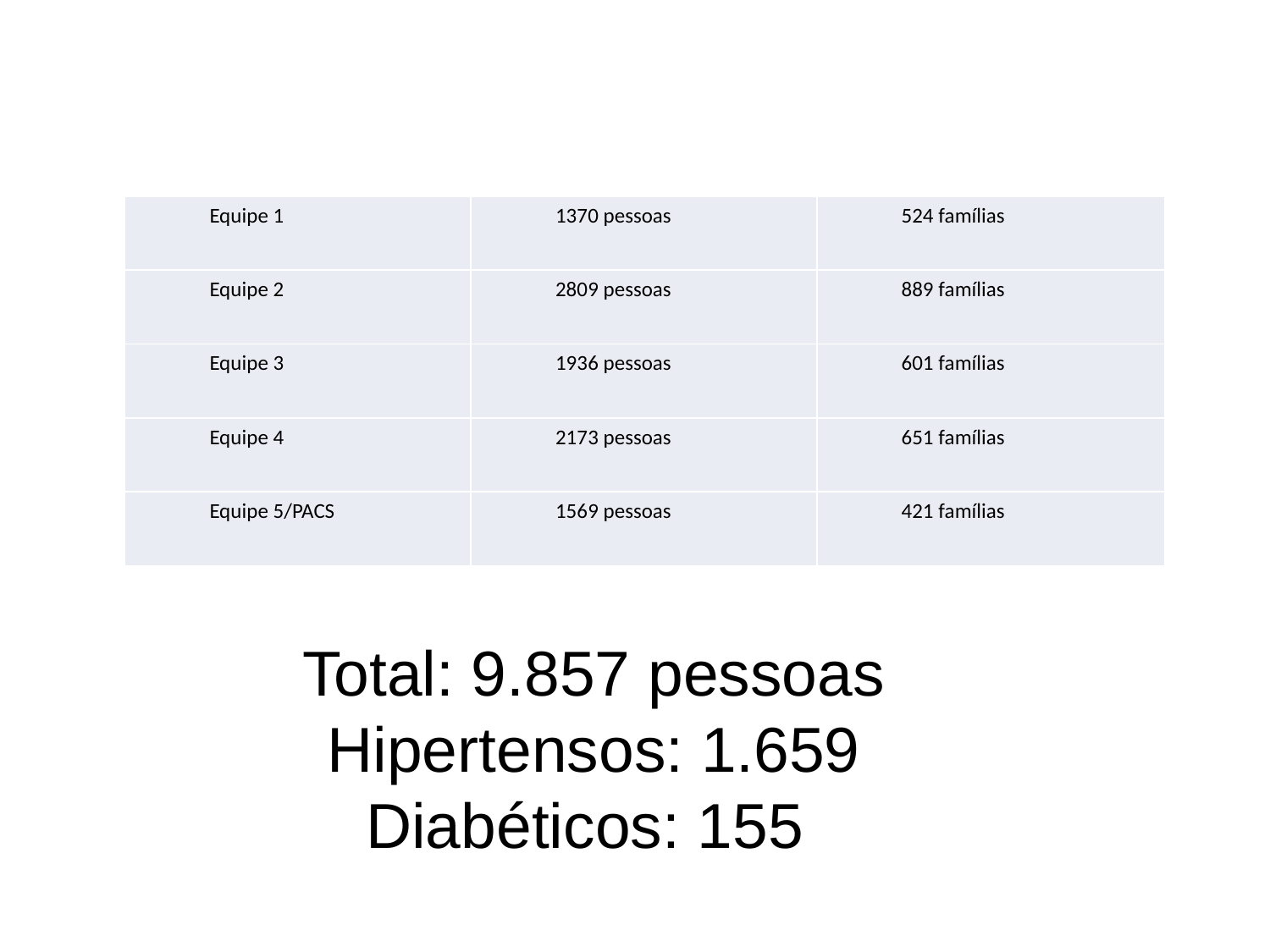

| Equipe 1 | 1370 pessoas | 524 famílias |
| --- | --- | --- |
| Equipe 2 | 2809 pessoas | 889 famílias |
| Equipe 3 | 1936 pessoas | 601 famílias |
| Equipe 4 | 2173 pessoas | 651 famílias |
| Equipe 5/PACS | 1569 pessoas | 421 famílias |
Total: 9.857 pessoas
Hipertensos: 1.659
Diabéticos: 155